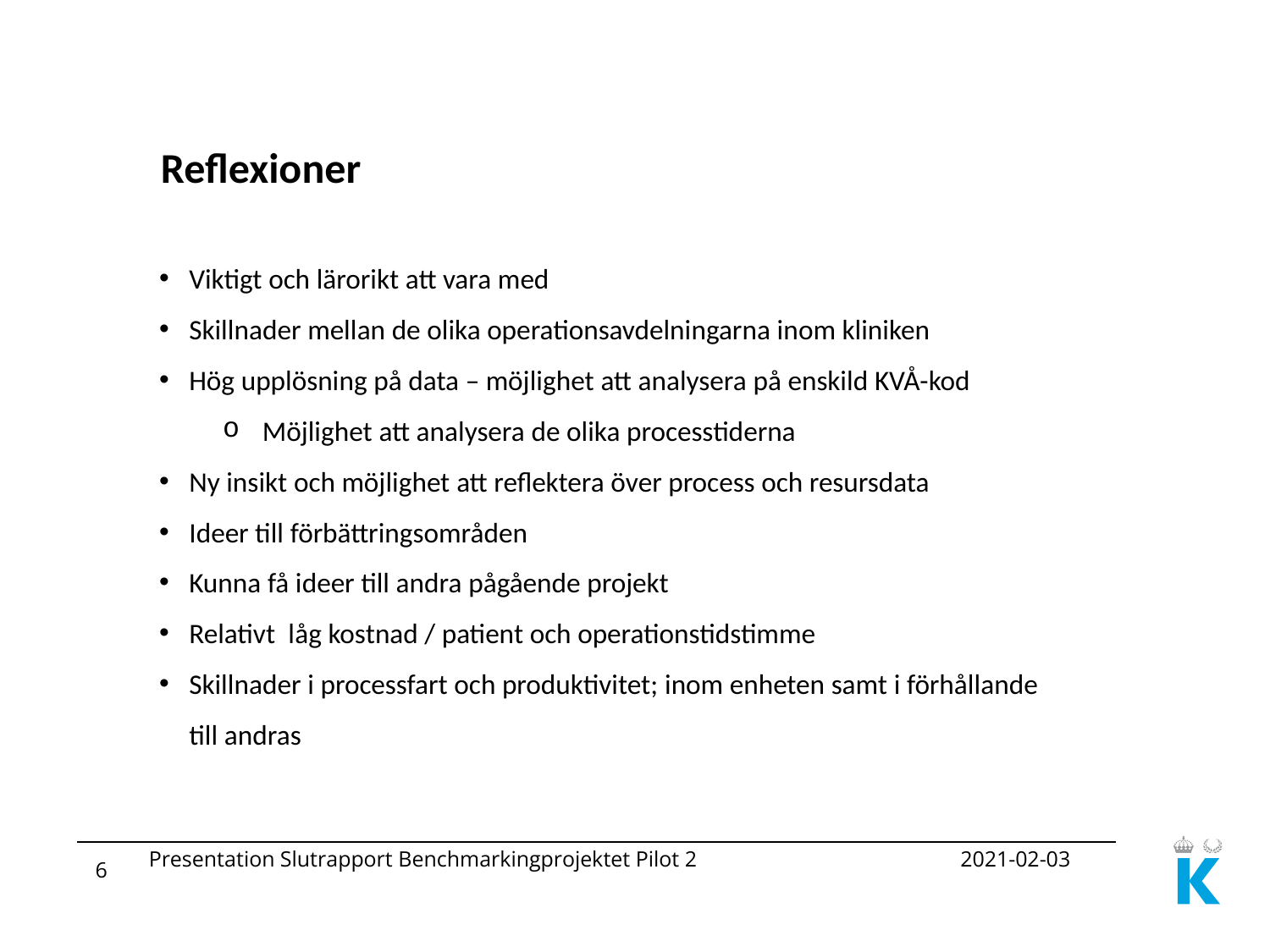

Reflexioner
Viktigt och lärorikt att vara med
Skillnader mellan de olika operationsavdelningarna inom kliniken
Hög upplösning på data – möjlighet att analysera på enskild KVÅ-kod
Möjlighet att analysera de olika processtiderna
Ny insikt och möjlighet att reflektera över process och resursdata
Ideer till förbättringsområden
Kunna få ideer till andra pågående projekt
Relativt  låg kostnad / patient och operationstidstimme
Skillnader i processfart och produktivitet; inom enheten samt i förhållande till andras
Presentation Slutrapport Benchmarkingprojektet Pilot 2                                                2021-02-03
6